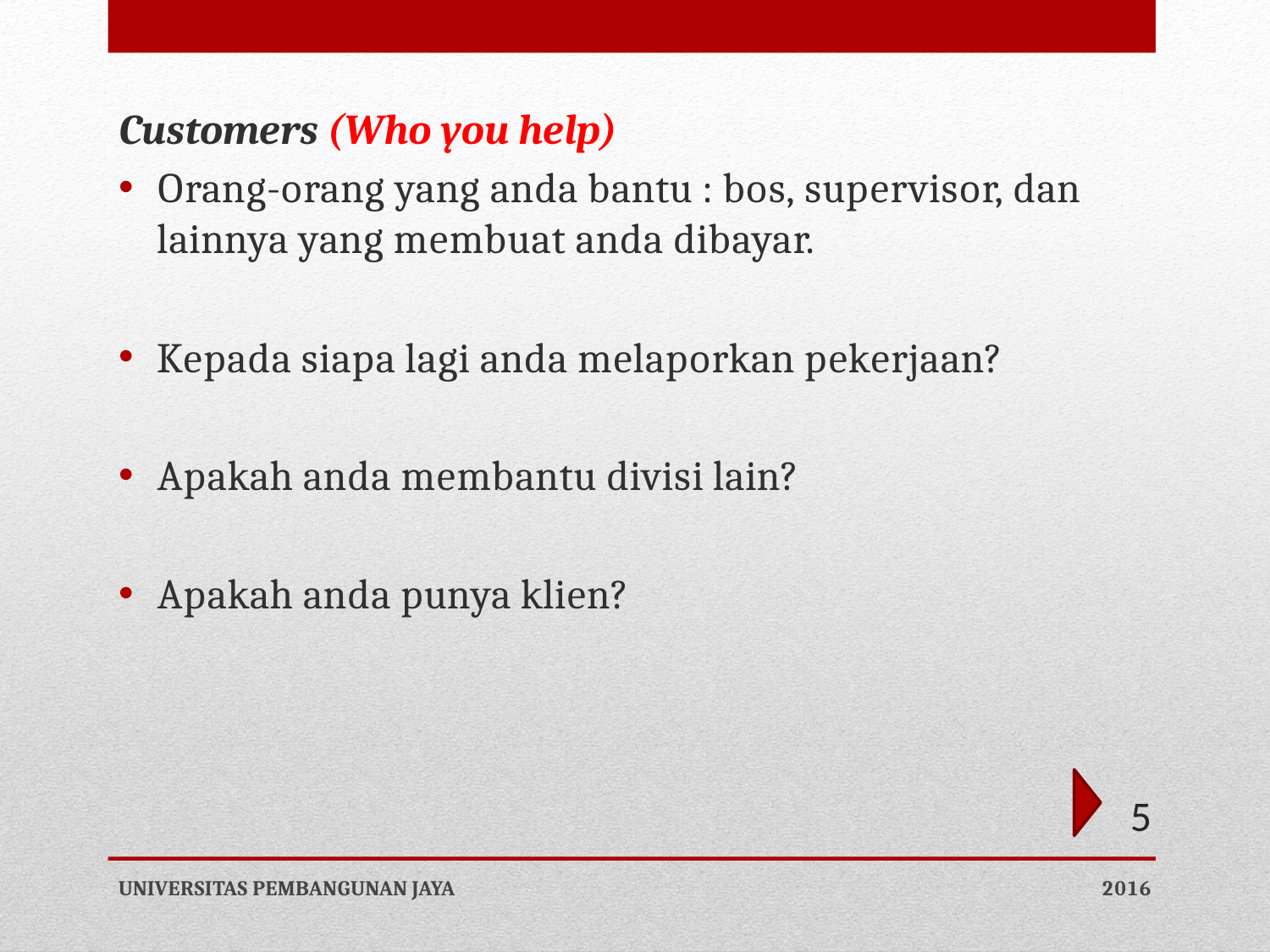

Customers (Who you help)
Orang-orang yang anda bantu : bos, supervisor, dan lainnya yang membuat anda dibayar.

Kepada siapa lagi anda melaporkan pekerjaan?

Apakah anda membantu divisi lain?

Apakah anda punya klien?

5
UNIVERSITAS PEMBANGUNAN JAYA
2016